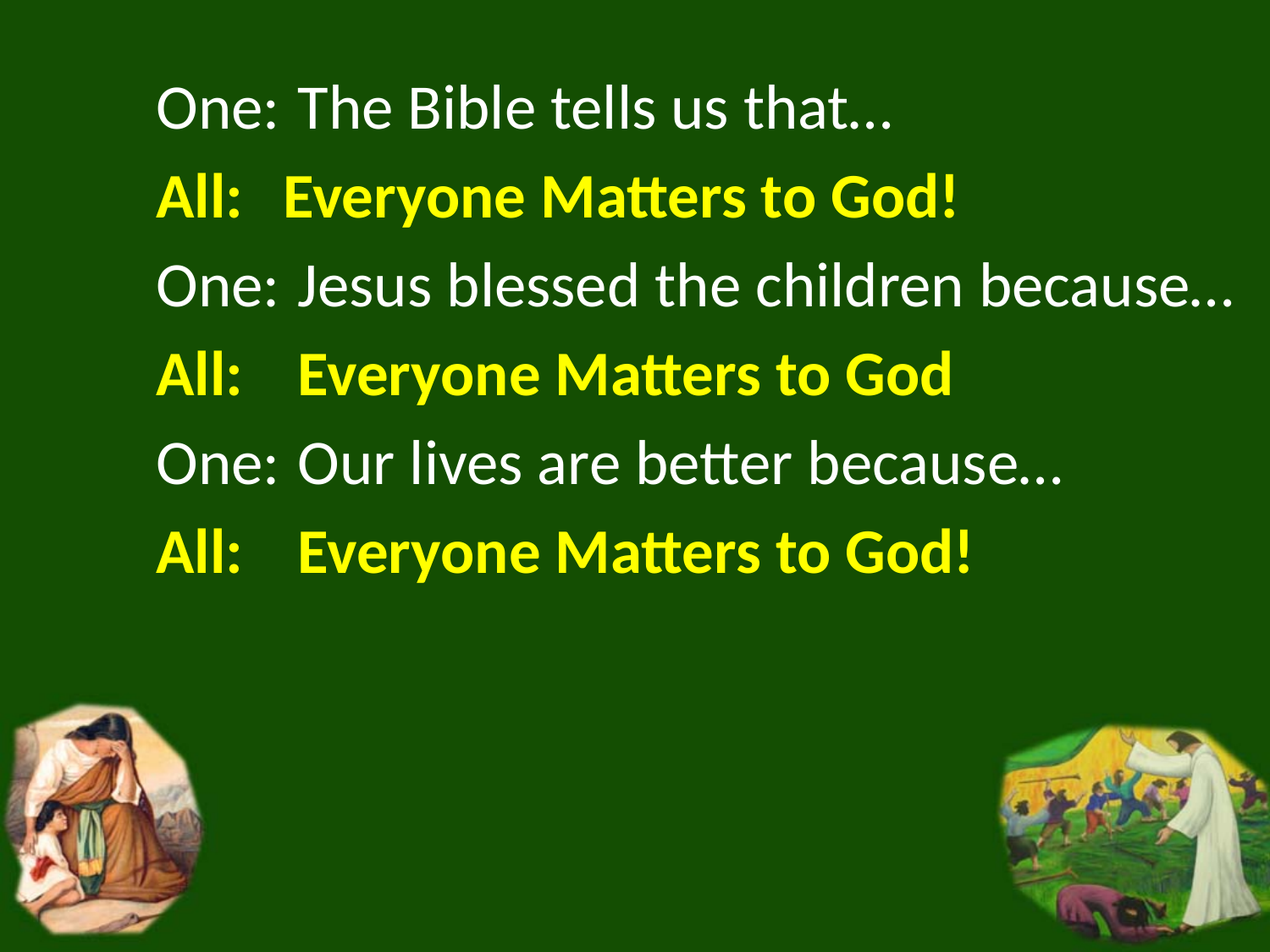

One:	 The Bible tells us that…
All:	Everyone Matters to God!
One:	 Jesus blessed the children because…
All:	 Everyone Matters to God
One:	 Our lives are better because…
All:	 Everyone Matters to God!